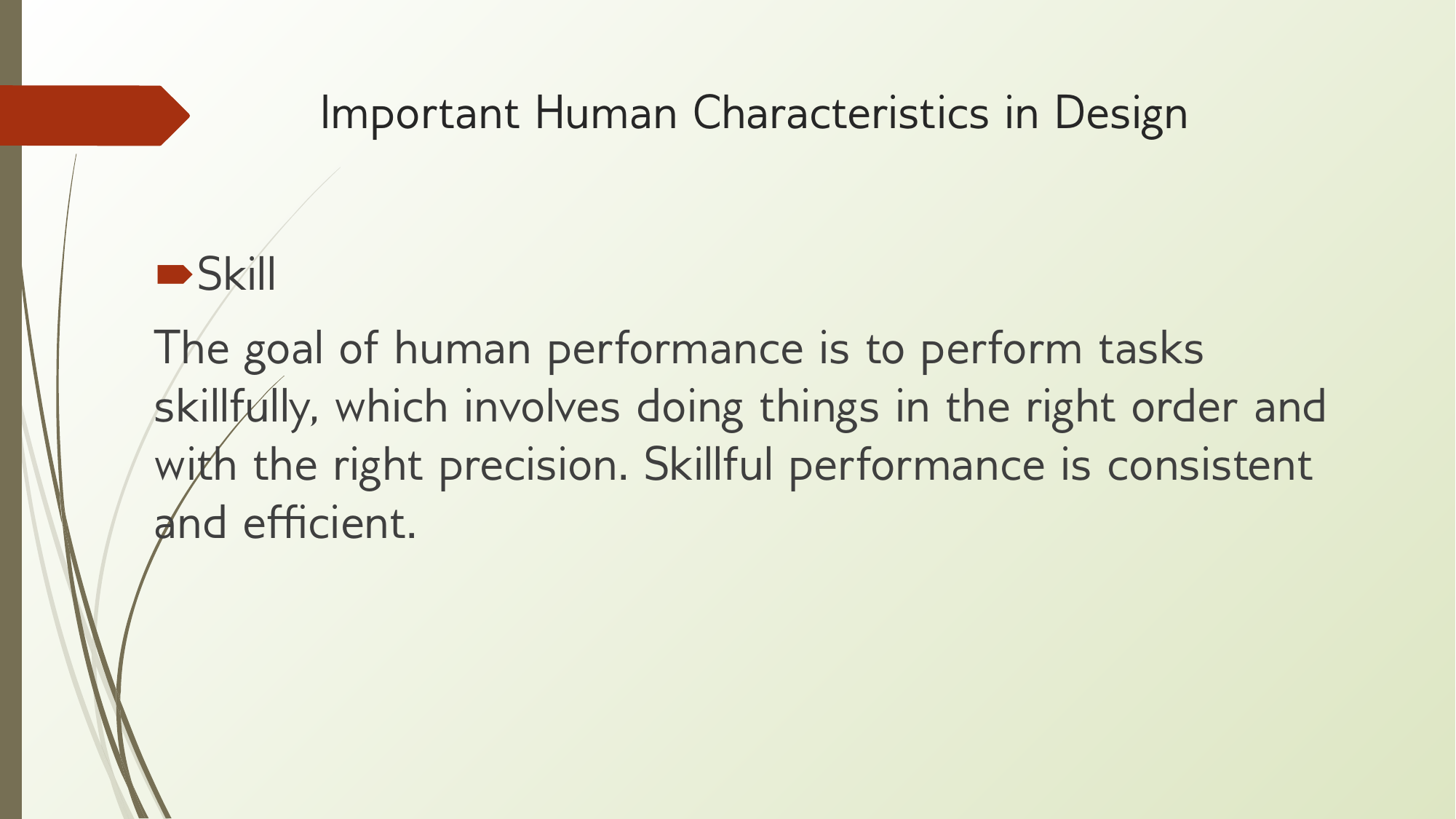

# Important Human Characteristics in Design

Skill
The goal of human performance is to perform tasks skillfully, which involves doing things in the right order and with the right precision. Skillful performance is consistent and efficient.